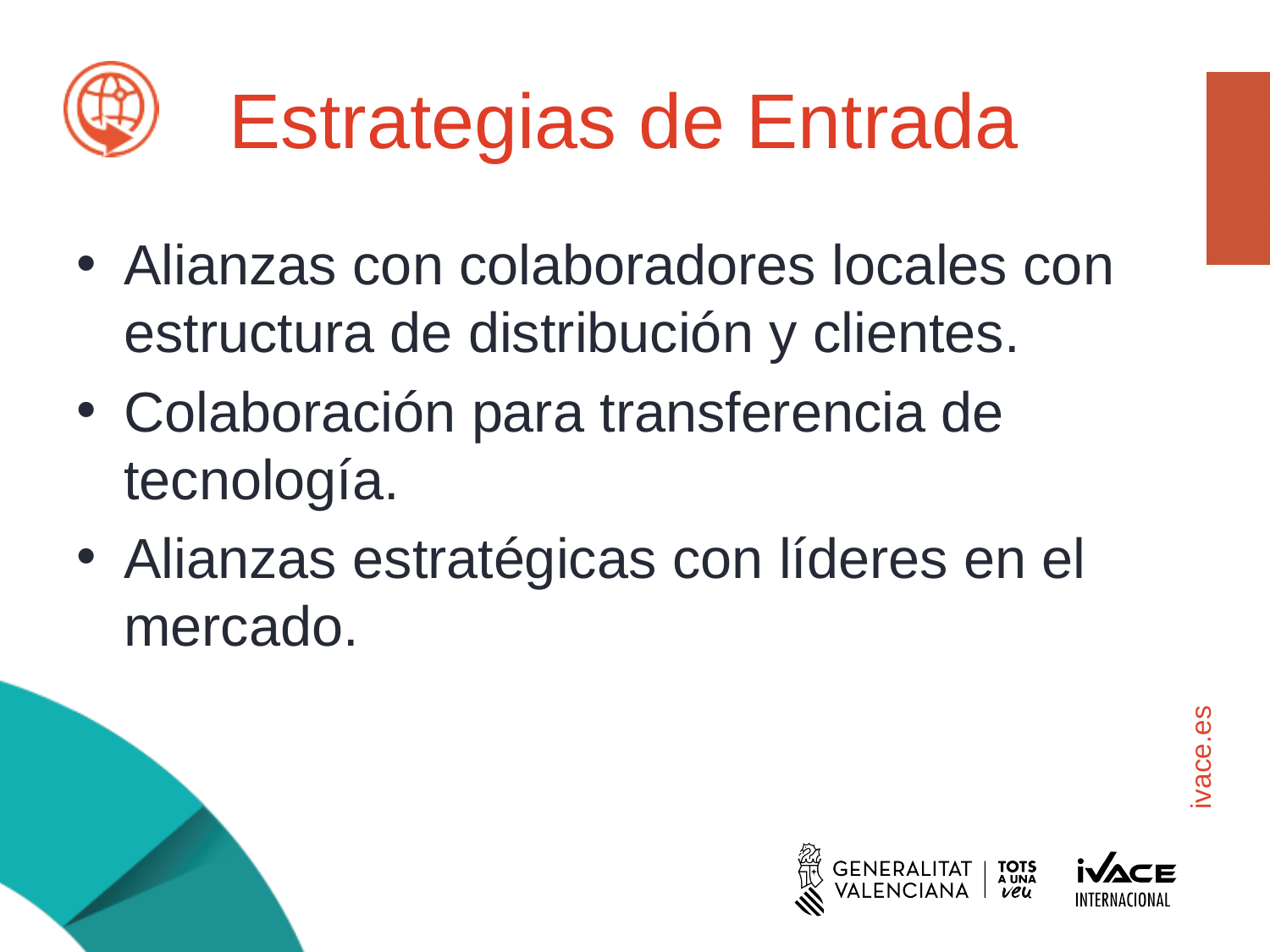

# Estrategias de Entrada
Alianzas con colaboradores locales con estructura de distribución y clientes.
Colaboración para transferencia de tecnología.
Alianzas estratégicas con líderes en el mercado.